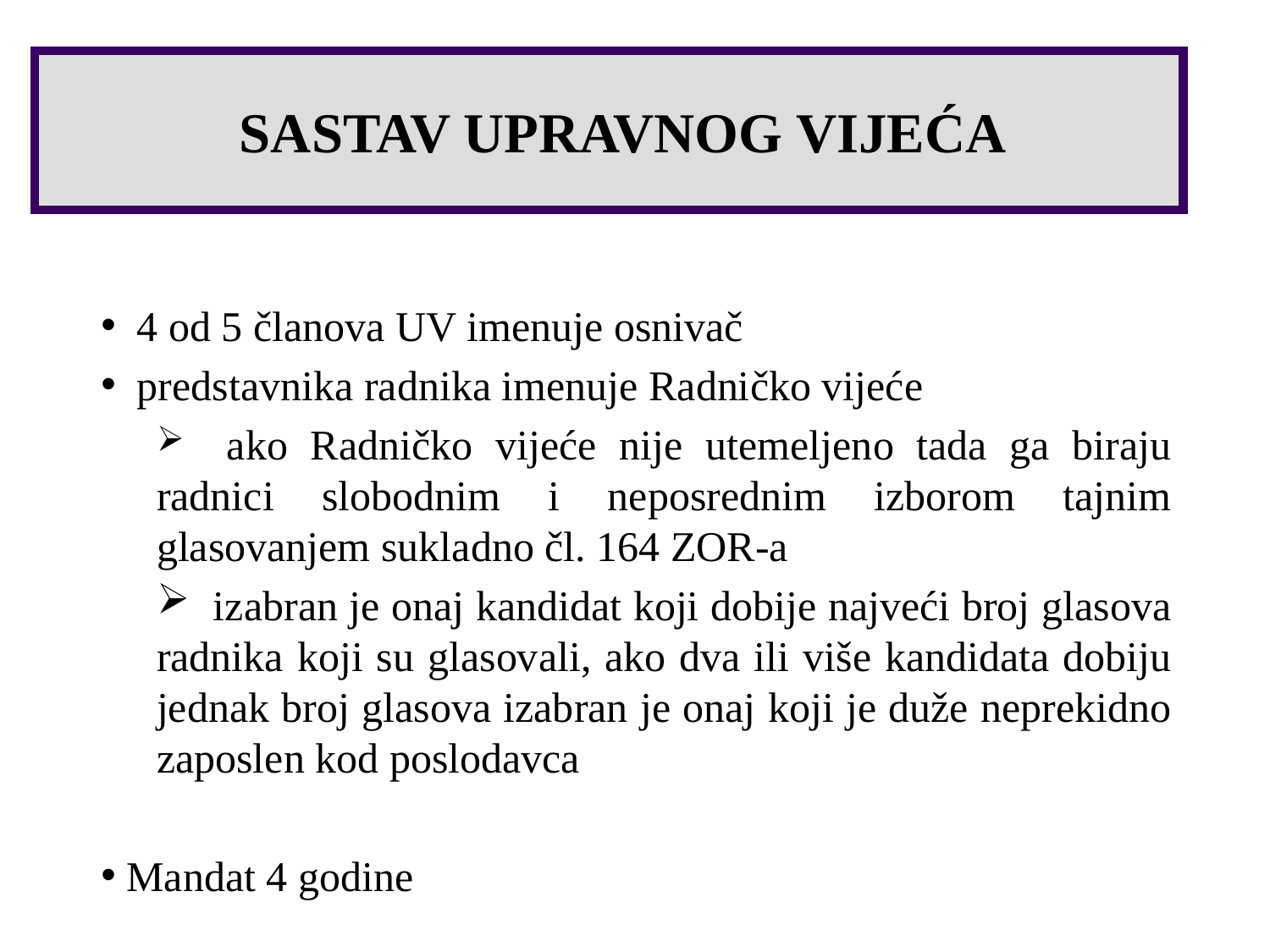

SASTAV UPRAVNOG VIJEĆA

  4 od 5 članova UV imenuje osnivač
  predstavnika radnika imenuje Radničko vijeće
  ako Radničko vijeće nije utemeljeno tada ga biraju radnici slobodnim i neposrednim izborom tajnim glasovanjem sukladno čl. 164 ZOR-a
  izabran je onaj kandidat koji dobije najveći broj glasova radnika koji su glasovali, ako dva ili više kandidata dobiju jednak broj glasova izabran je onaj koji je duže neprekidno zaposlen kod poslodavca

 Mandat 4 godine